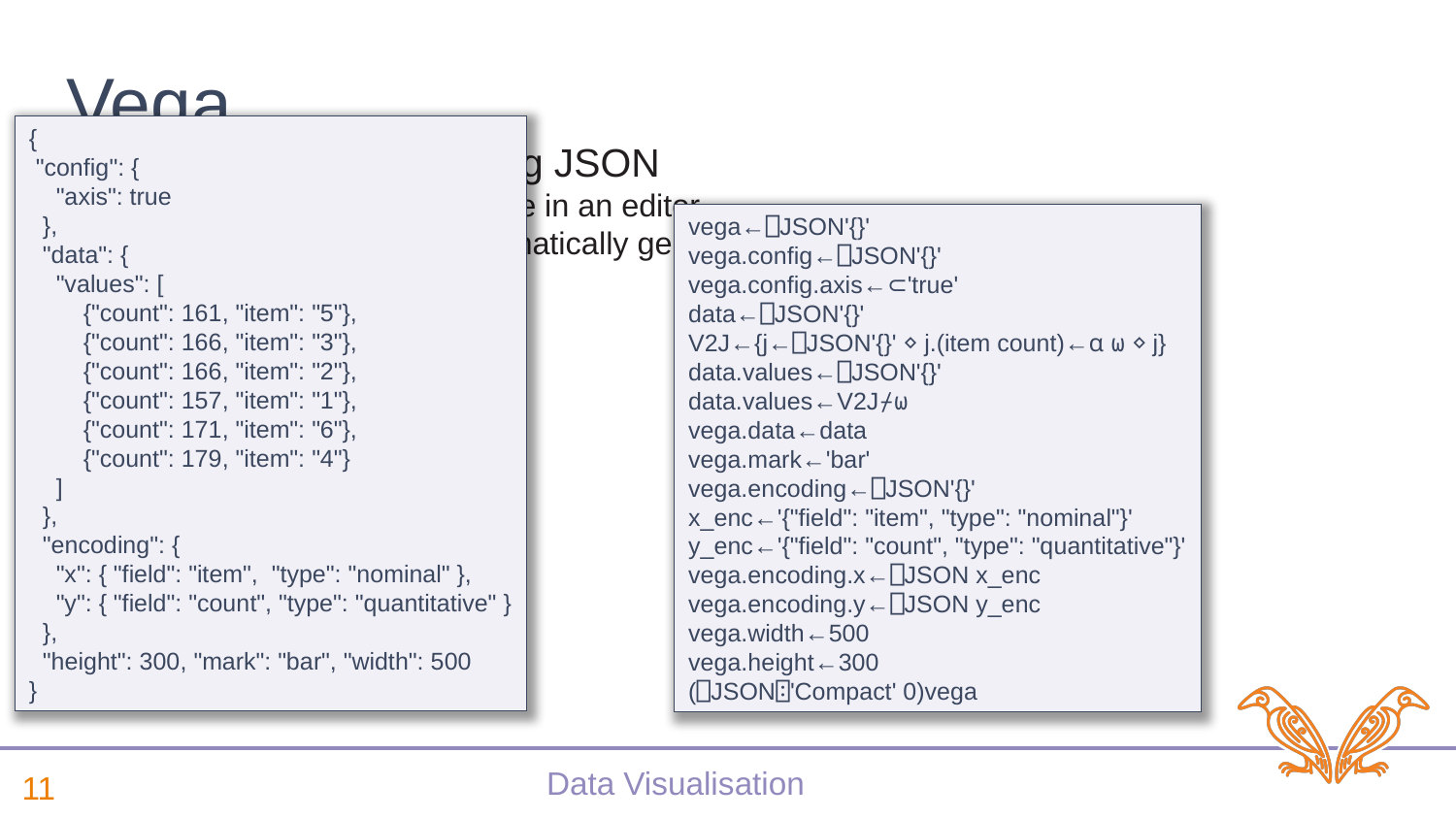

# Vega
{
 "config": {
    "axis": true
  },
  "data": {
    "values": [
        {"count": 161, "item": "5"},
        {"count": 166, "item": "3"},
        {"count": 166, "item": "2"},
        {"count": 157, "item": "1"},
        {"count": 171, "item": "6"},
        {"count": 179, "item": "4"}
    ]
  },
  "encoding": {
    "x": { "field": "item",  "type": "nominal" },
    "y": { "field": "count", "type": "quantitative" }
  },
  "height": 300, "mark": "bar", "width": 500
}
Define using JSON
Hand write in an editor
Programmatically generate using ⎕JSON
vega←⎕JSON'{}'
vega.config←⎕JSON'{}'
vega.config.axis←⊂'true'
data←⎕JSON'{}'
V2J←{j←⎕JSON'{}' ⋄ j.(item count)←⍺ ⍵ ⋄ j}
data.values←⎕JSON'{}'
data.values←V2J⌿⍵
vega.data←data
vega.mark←'bar'
vega.encoding←⎕JSON'{}'
x_enc←'{"field": "item", "type": "nominal"}'
y_enc←'{"field": "count", "type": "quantitative"}'
vega.encoding.x←⎕JSON x_enc
vega.encoding.y←⎕JSON y_enc
vega.width←500
vega.height←300
(⎕JSON⍠'Compact' 0)vega